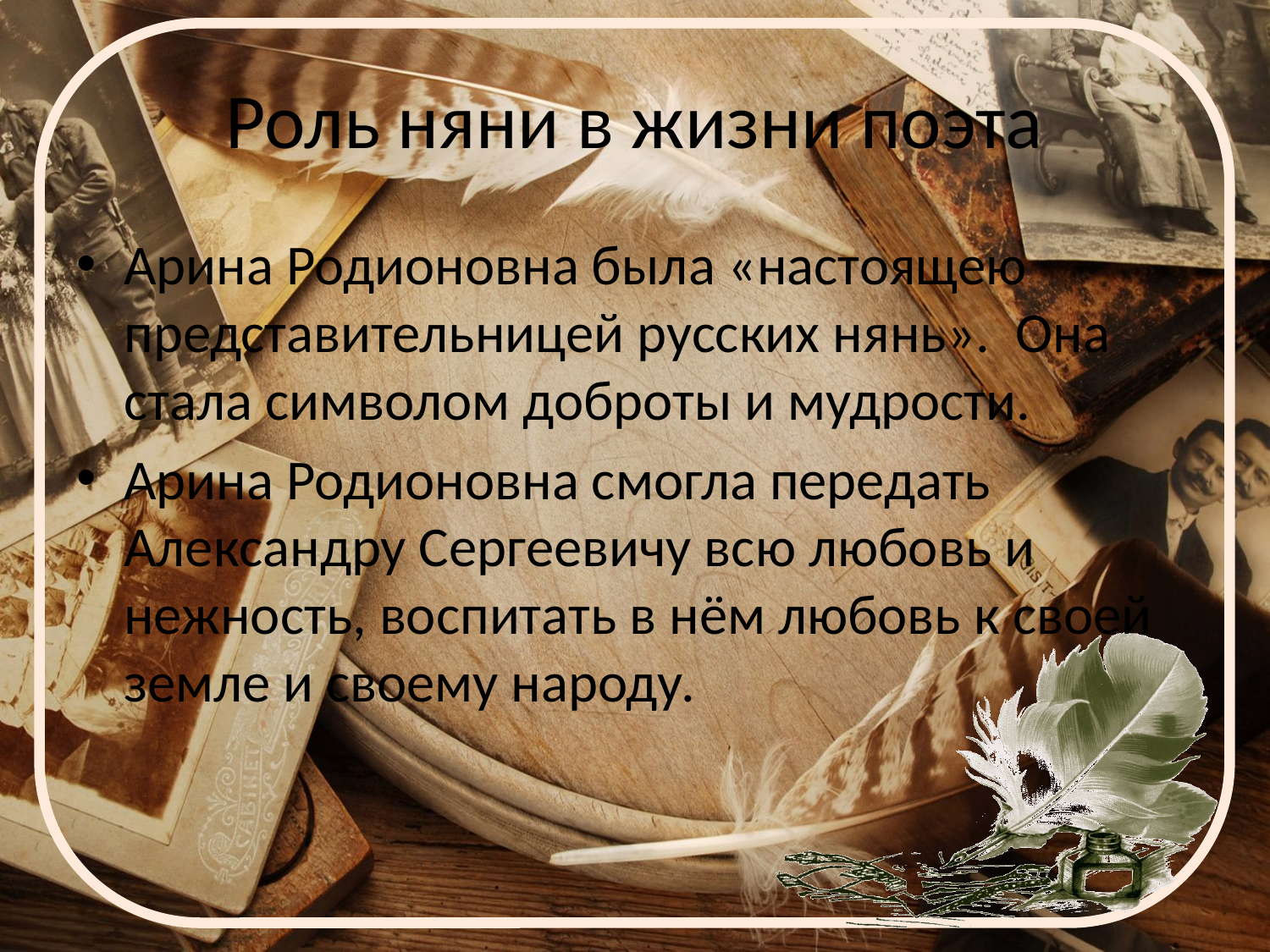

# Роль няни в жизни поэта
Арина Родионовна была «настоящею представительницей русских нянь».  Она стала символом доброты и мудрости.
Арина Родионовна смогла передать Александру Сергеевичу всю любовь и нежность, воспитать в нём любовь к своей земле и своему народу.